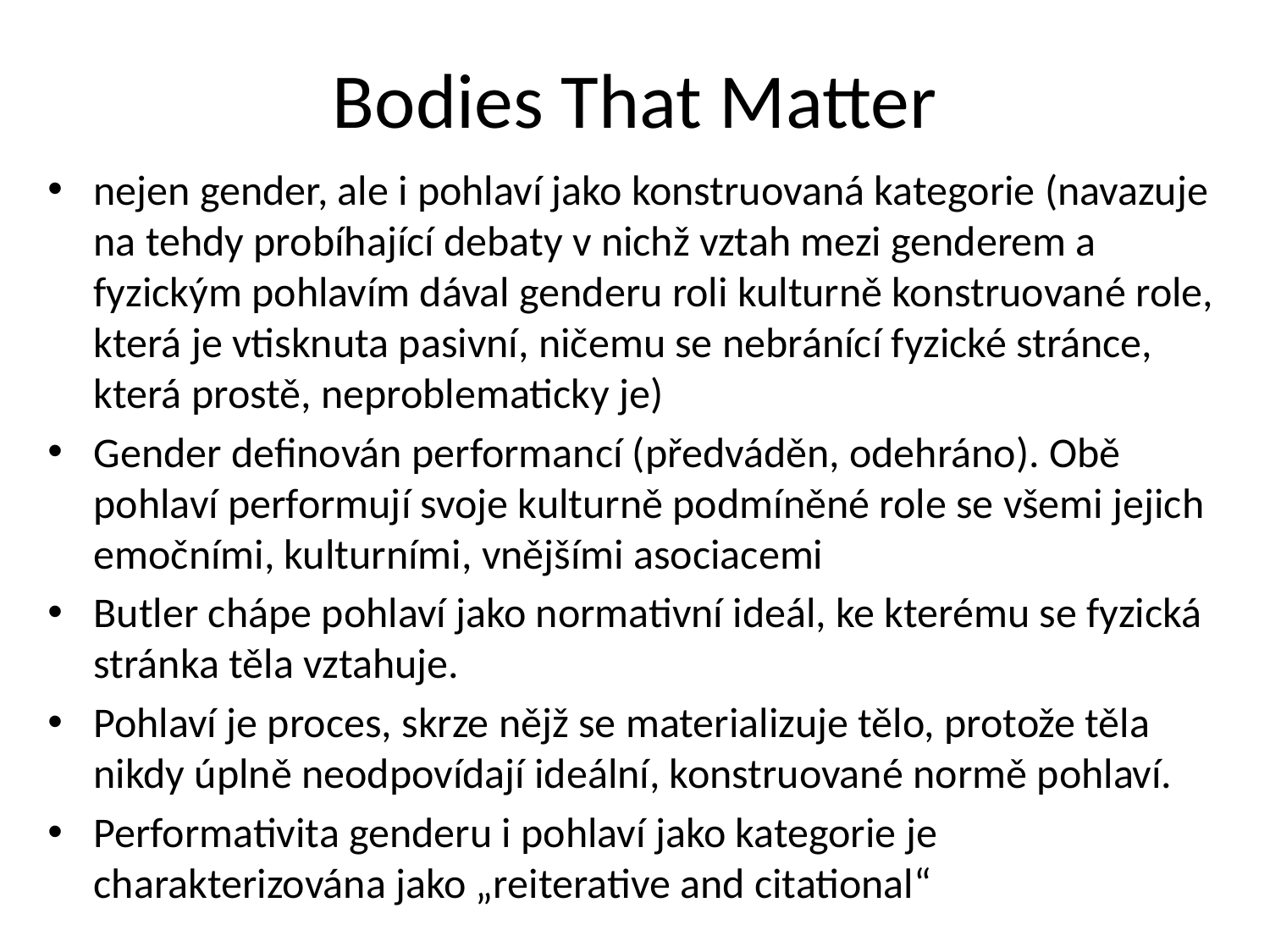

# Bodies That Matter
nejen gender, ale i pohlaví jako konstruovaná kategorie (navazuje na tehdy probíhající debaty v nichž vztah mezi genderem a fyzickým pohlavím dával genderu roli kulturně konstruované role, která je vtisknuta pasivní, ničemu se nebránící fyzické stránce, která prostě, neproblematicky je)
Gender definován performancí (předváděn, odehráno). Obě pohlaví performují svoje kulturně podmíněné role se všemi jejich emočními, kulturními, vnějšími asociacemi
Butler chápe pohlaví jako normativní ideál, ke kterému se fyzická stránka těla vztahuje.
Pohlaví je proces, skrze nějž se materializuje tělo, protože těla nikdy úplně neodpovídají ideální, konstruované normě pohlaví.
Performativita genderu i pohlaví jako kategorie je charakterizována jako „reiterative and citational“